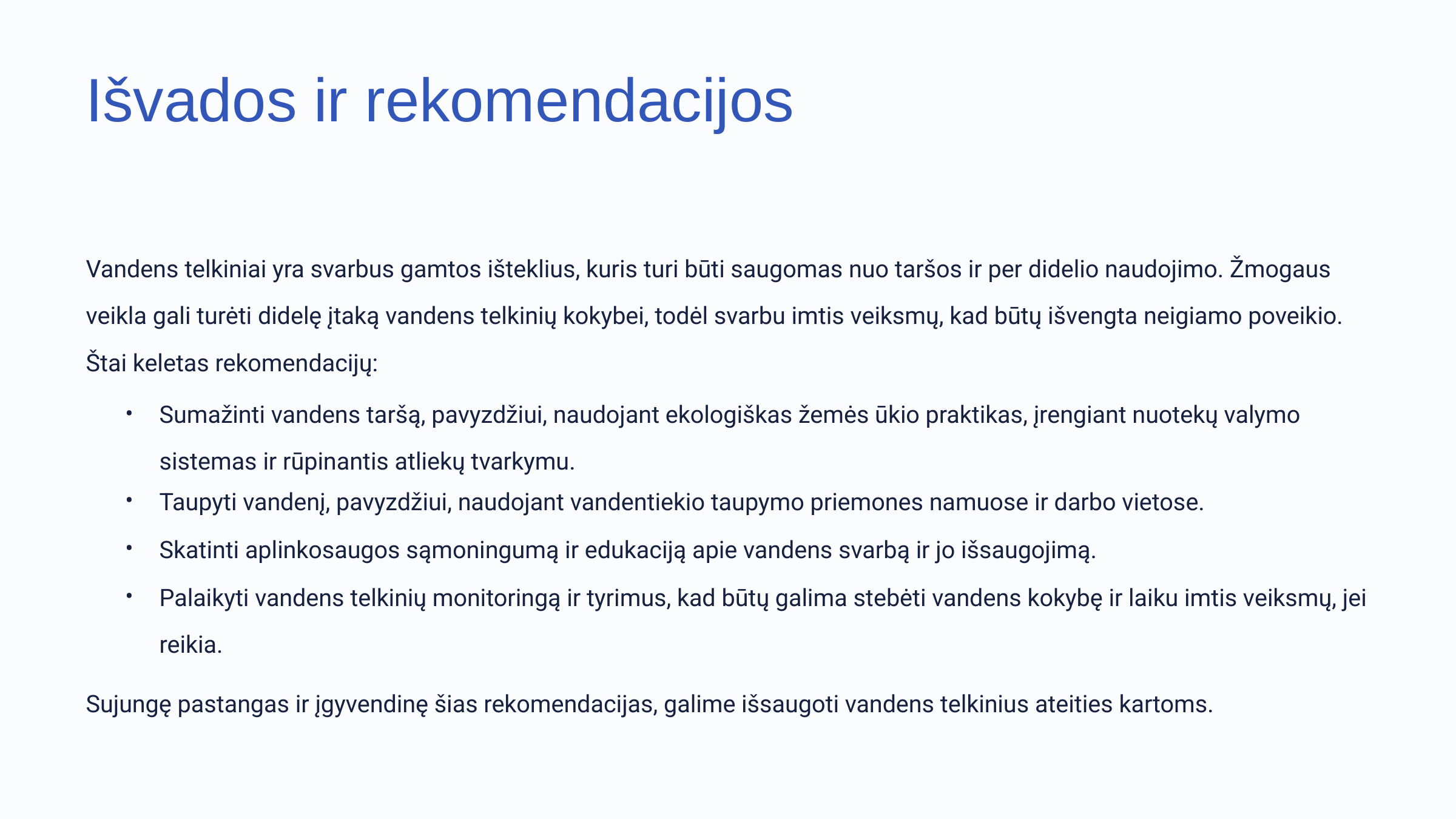

Išvados ir rekomendacijos
Vandens telkiniai yra svarbus gamtos išteklius, kuris turi būti saugomas nuo taršos ir per didelio naudojimo. Žmogaus veikla gali turėti didelę įtaką vandens telkinių kokybei, todėl svarbu imtis veiksmų, kad būtų išvengta neigiamo poveikio. Štai keletas rekomendacijų:
Sumažinti vandens taršą, pavyzdžiui, naudojant ekologiškas žemės ūkio praktikas, įrengiant nuotekų valymo sistemas ir rūpinantis atliekų tvarkymu.
Taupyti vandenį, pavyzdžiui, naudojant vandentiekio taupymo priemones namuose ir darbo vietose.
Skatinti aplinkosaugos sąmoningumą ir edukaciją apie vandens svarbą ir jo išsaugojimą.
Palaikyti vandens telkinių monitoringą ir tyrimus, kad būtų galima stebėti vandens kokybę ir laiku imtis veiksmų, jei reikia.
Sujungę pastangas ir įgyvendinę šias rekomendacijas, galime išsaugoti vandens telkinius ateities kartoms.